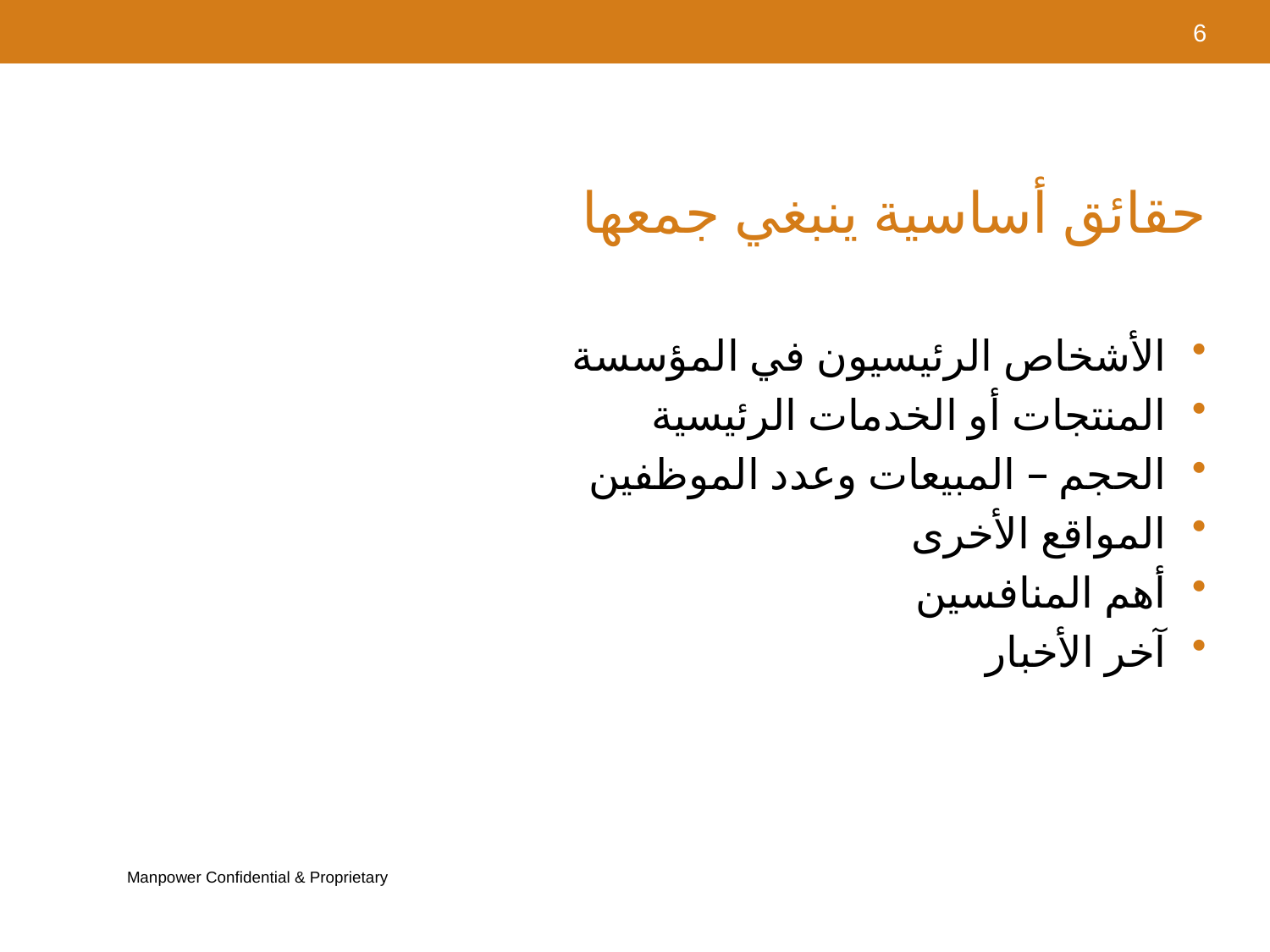

6
# حقائق أساسية ينبغي جمعها
الأشخاص الرئيسيون في المؤسسة
المنتجات أو الخدمات الرئيسية
الحجم – المبيعات وعدد الموظفين
المواقع الأخرى
أهم المنافسين
آخر الأخبار